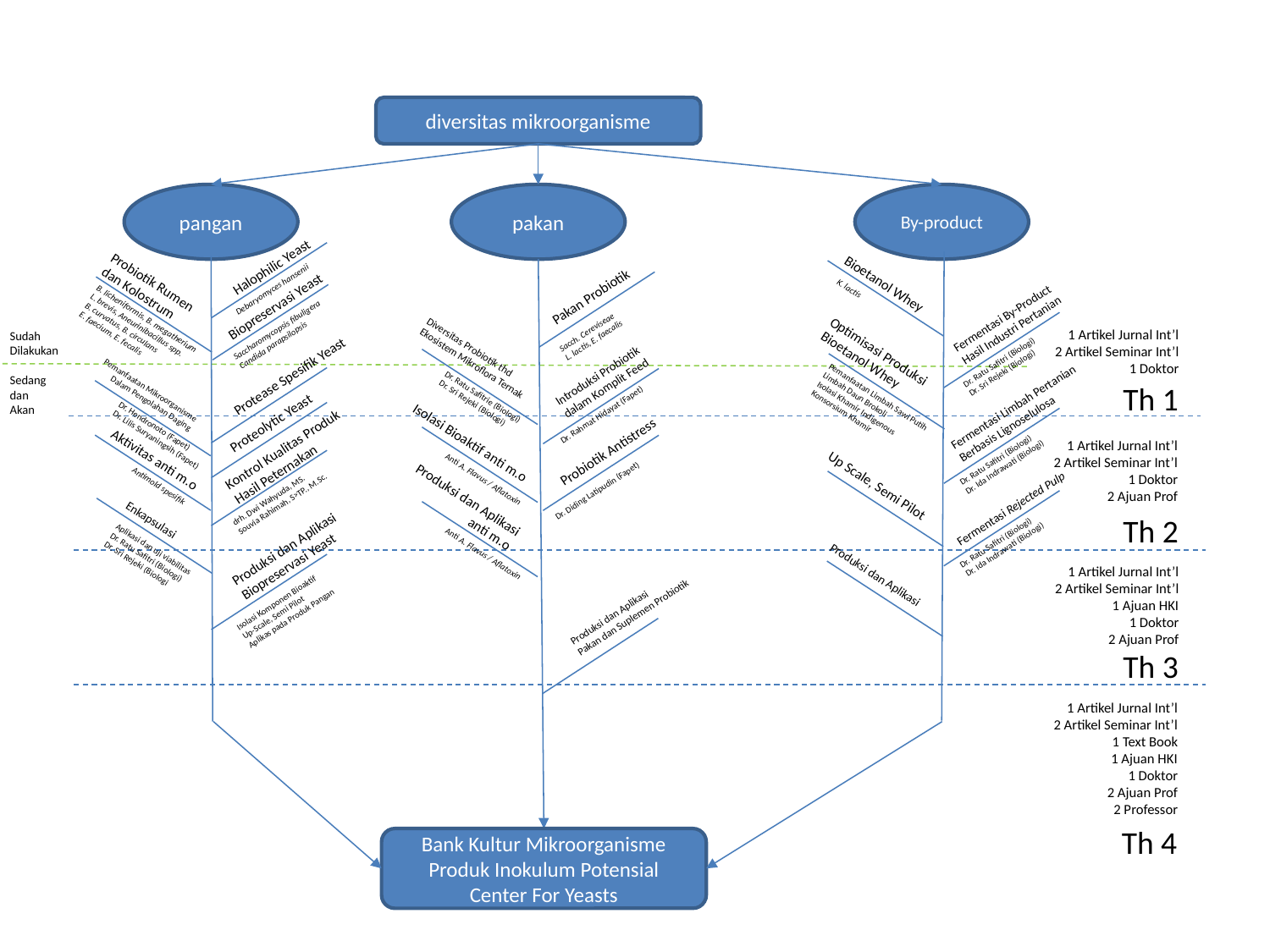

diversitas mikroorganisme
By-product
pangan
pakan
Halophilic Yeast
Probiotik Rumen
dan Kolostrum
Bioetanol Whey
K. lactis
Debaryomyces hansenii
Pakan Probiotik
Biopreservasi Yeast
Fermentasi By-Product
Hasil Industri Pertanian
B. licheniformis, B. megatherium
L. brevis, Aneurinibacillus spp.
B. curvatus, B. circulans
E. faecium, E. fecalis
Saccharomycopsis fibuligera
Candida parapsilopsis
Sacch. Cereviseae
L. lactis, E. faecalis
1 Artikel Jurnal Int’l
2 Artikel Seminar Int’l
1 Doktor
Sudah
Dilakukan

Sedang
dan
Akan
Optimisasi Produksi
Bioetanol Whey
Diversitas Probiotik thd
Ekosistem Mikroflora Ternak
Dr. Ratu Safitri (Biologi)
Dr. Sri Rejeki (Biologi)

Introduksi Probiotik
dalam Komplit Feed
Protease Spesifik Yeast
Th 1
Pemanfaatan Mikroorganisme
Dalam Pengolahan Daging
Pemanfaatan Limbah Sawi Putih
Limbah Daun Brokoli
Isolasi Khamir Indigenous
Konsorsium Khamir
Dr. Ratu Safitrie (Biologi)
Dr. Sri Rejeki (Biologi)
Fermentasi Limbah Pertanian
Berbasis Lignoselulosa
Dr. Rahmat Hidayat (Fapet)
Proteolytic Yeast
Dr. Hendronoto (Fapet)
Dr. Lilis Suryaningsih (Fapet)
Isolasi Bioaktif anti m.o
1 Artikel Jurnal Int’l
2 Artikel Seminar Int’l
1 Doktor
2 Ajuan Prof
Kontrol Kualitas Produk
Hasil Peternakan
Probiotik Antistress
Dr. Ratu Safitri (Biologi)
Dr. Ida Indrawati (Biologi)
Aktivitas anti m.o
Anti A. Flavus / Aflatoxin
Up Scale, Semi Pilot
Antimold spesifik
Dr. Diding Latipudin (Fapet)
drh. Dwi Wahyuda, MS.
Souvia Rahimah, S>TP., M.Sc.
Produksi dan Aplikasi
anti m.o
Fermentasi Rejected Pulp
Th 2
Enkapsulasi
Dr. Ratu Safitri (Biologi)
Dr. Ida Indrawati (Biologi)
Produksi dan Aplikasi
Biopreservasi Yeast
Aplikasi dan uji viabilitas
Dr. Ratu Safitri (Biologi)
Dr. Sri Rejeki (Biologi
Anti A. Flavus / Aflatoxin
1 Artikel Jurnal Int’l
2 Artikel Seminar Int’l
1 Ajuan HKI
1 Doktor
2 Ajuan Prof
Produksi dan Aplikasi
Isolasi Komponen Bioaktif
Up-Scale, Semi Pilot
Aplikas pada Produk Pangan
Produksi dan Aplikasi
Pakan dan Suplemen Probiotik
Th 3
1 Artikel Jurnal Int’l
2 Artikel Seminar Int’l
1 Text Book
1 Ajuan HKI
1 Doktor
2 Ajuan Prof
2 Professor
Th 4
Bank Kultur Mikroorganisme
Produk Inokulum Potensial
Center For Yeasts